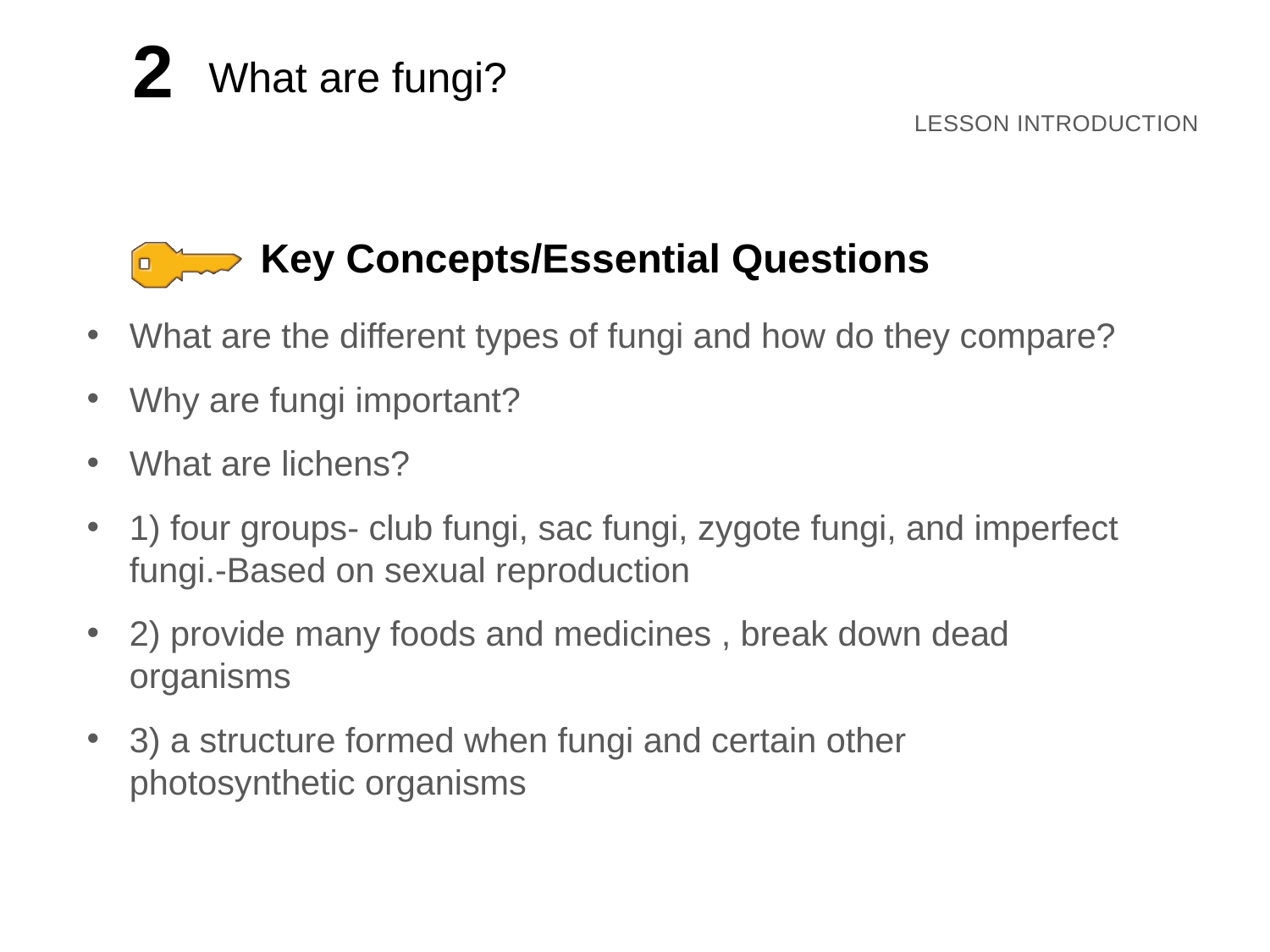

2
What are fungi?

What are the different types of fungi and how do they compare?
Why are fungi important?
What are lichens?
1) four groups- club fungi, sac fungi, zygote fungi, and imperfect fungi.-Based on sexual reproduction
2) provide many foods and medicines , break down dead organisms
3) a structure formed when fungi and certain other photosynthetic organisms